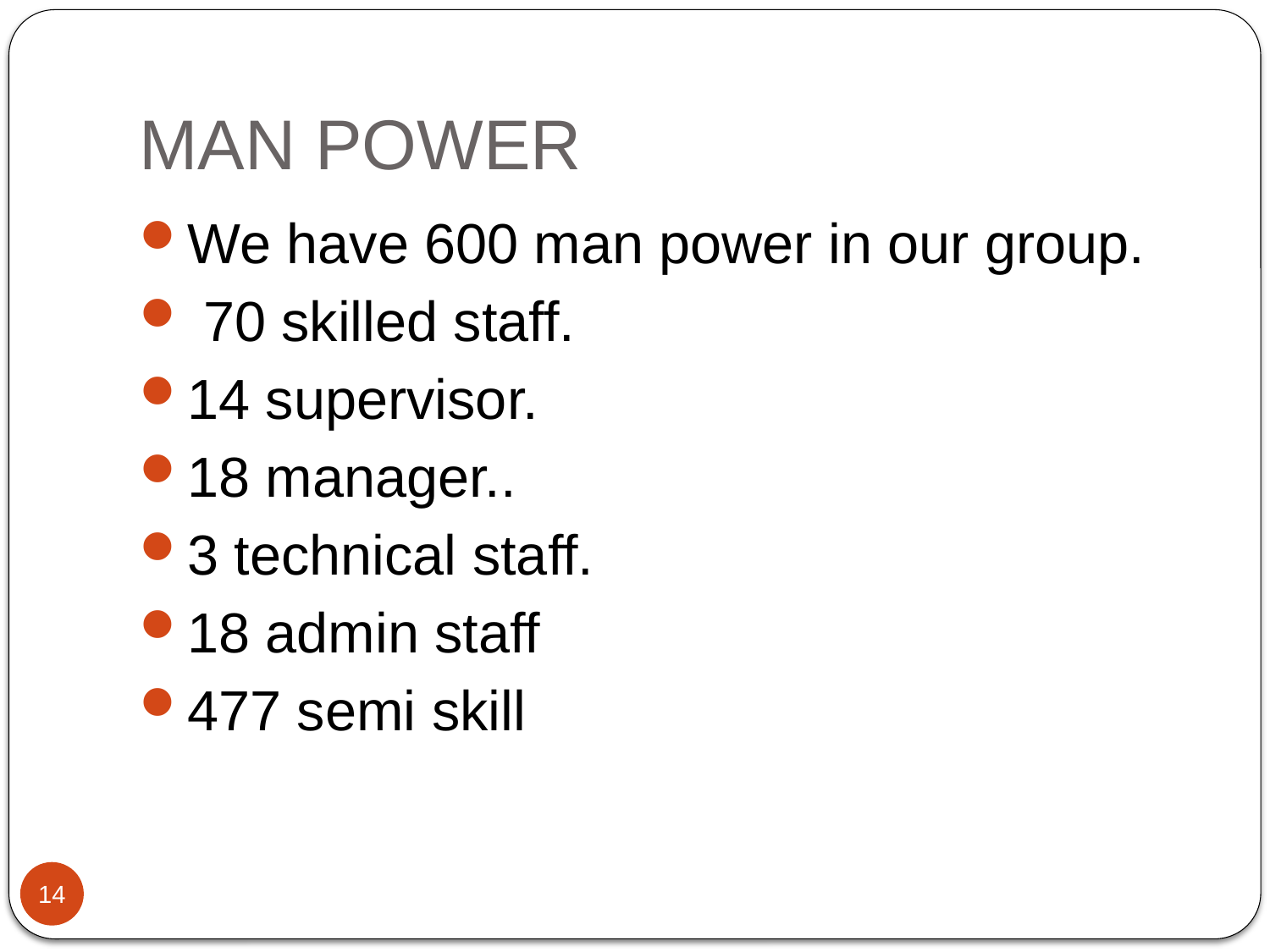

# MAN POWER
We have 600 man power in our group.
 70 skilled staff.
14 supervisor.
18 manager..
3 technical staff.
18 admin staff
477 semi skill

14